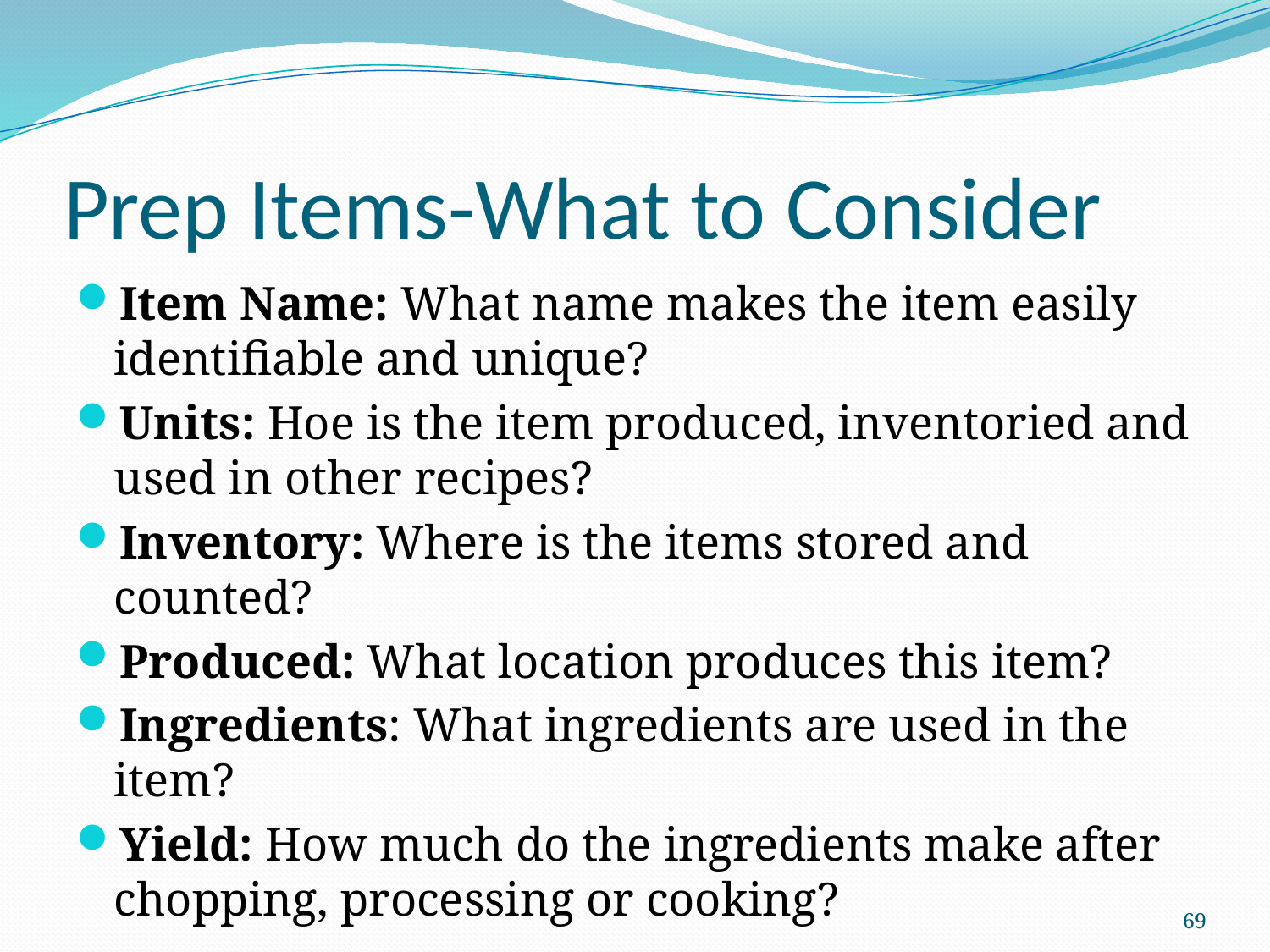

# Prep Items-What to Consider
Item Name: What name makes the item easily identifiable and unique?
Units: Hoe is the item produced, inventoried and used in other recipes?
Inventory: Where is the items stored and counted?
Produced: What location produces this item?
Ingredients: What ingredients are used in the item?
Yield: How much do the ingredients make after chopping, processing or cooking?
69